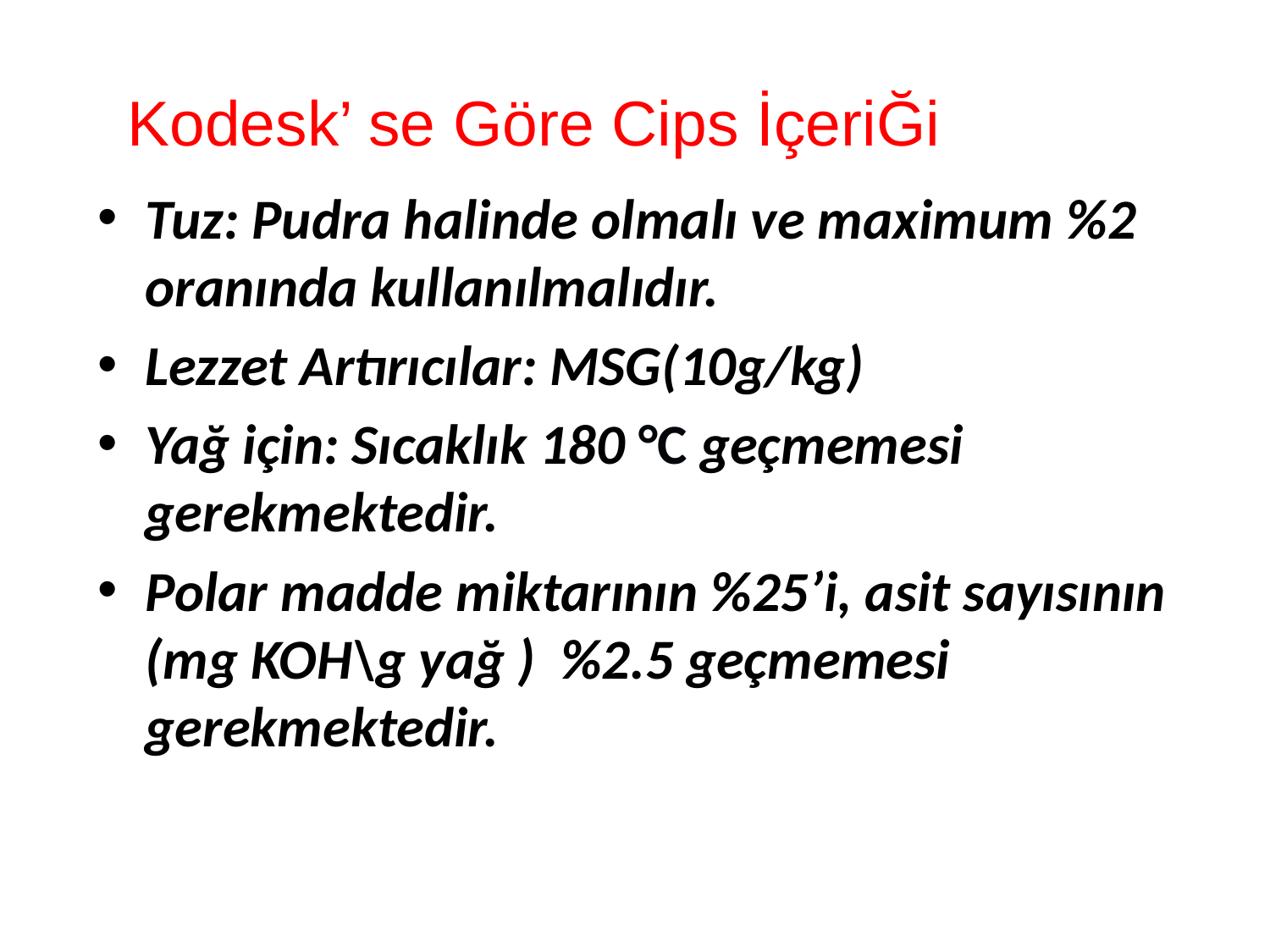

Kodesk’ se Göre Cips İçeriĞi
Tuz: Pudra halinde olmalı ve maximum %2 oranında kullanılmalıdır.
Lezzet Artırıcılar: MSG(10g/kg)
Yağ için: Sıcaklık 180 °C geçmemesi gerekmektedir.
Polar madde miktarının %25’i, asit sayısının (mg KOH\g yağ )  %2.5 geçmemesi gerekmektedir.